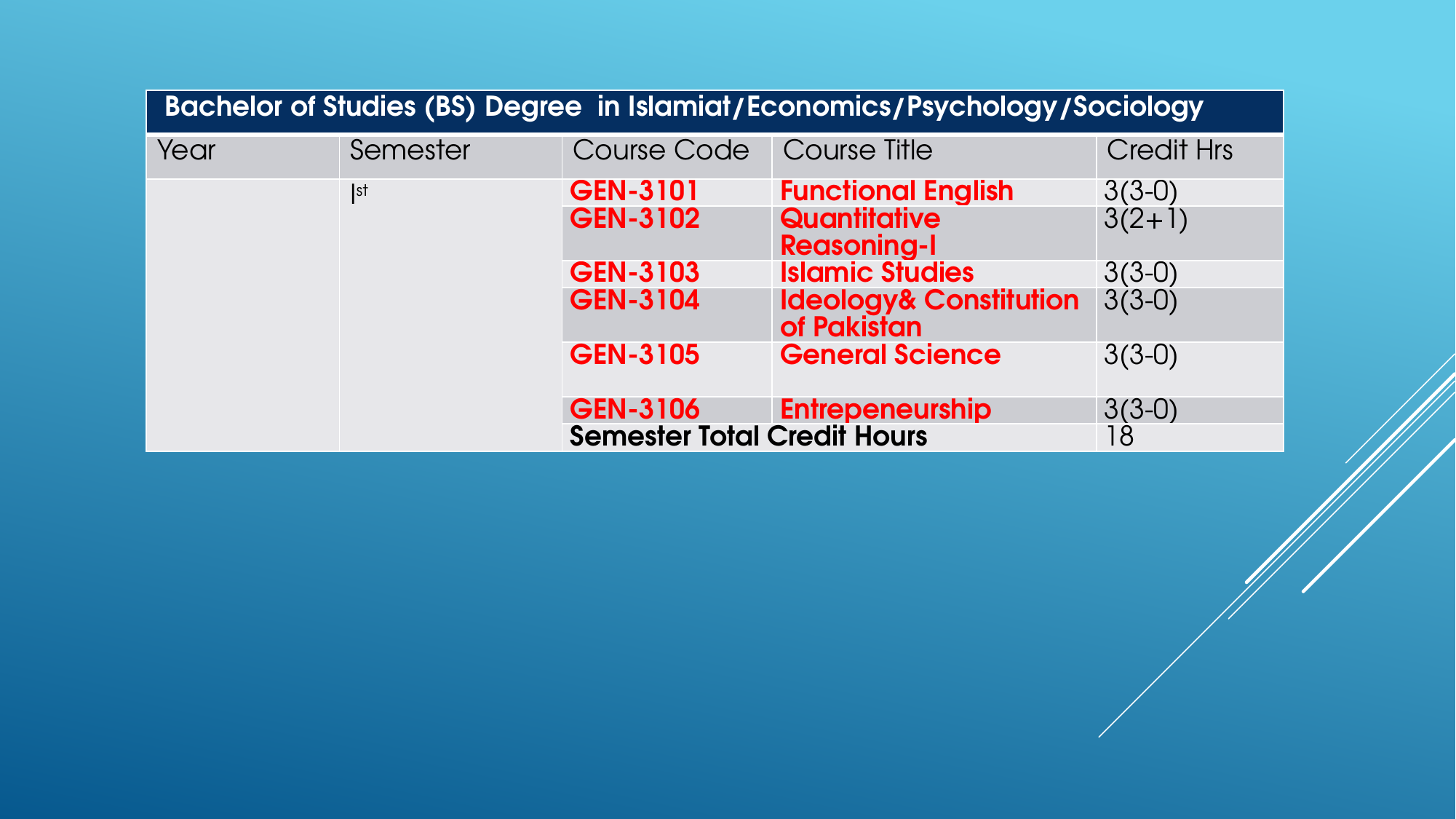

| Bachelor of Studies (BS) Degree in Islamiat/Economics/Psychology/Sociology |  |  |  |  |
| --- | --- | --- | --- | --- |
| Year | Semester | Course Code | Course Title | Credit Hrs |
|  | Ist | GEN-3101 | Functional English | 3(3-0) |
|  |  | GEN-3102 | Quantitative Reasoning-I | 3(2+1) |
|  |  | GEN-3103 | Islamic Studies | 3(3-0) |
|  |  | GEN-3104 | Ideology& Constitution of Pakistan | 3(3-0) |
|  |  | GEN-3105 | General Science | 3(3-0) |
|  |  | GEN-3106 | Entrepeneurship | 3(3-0) |
|  |  | Semester Total Credit Hours |  | 18 |